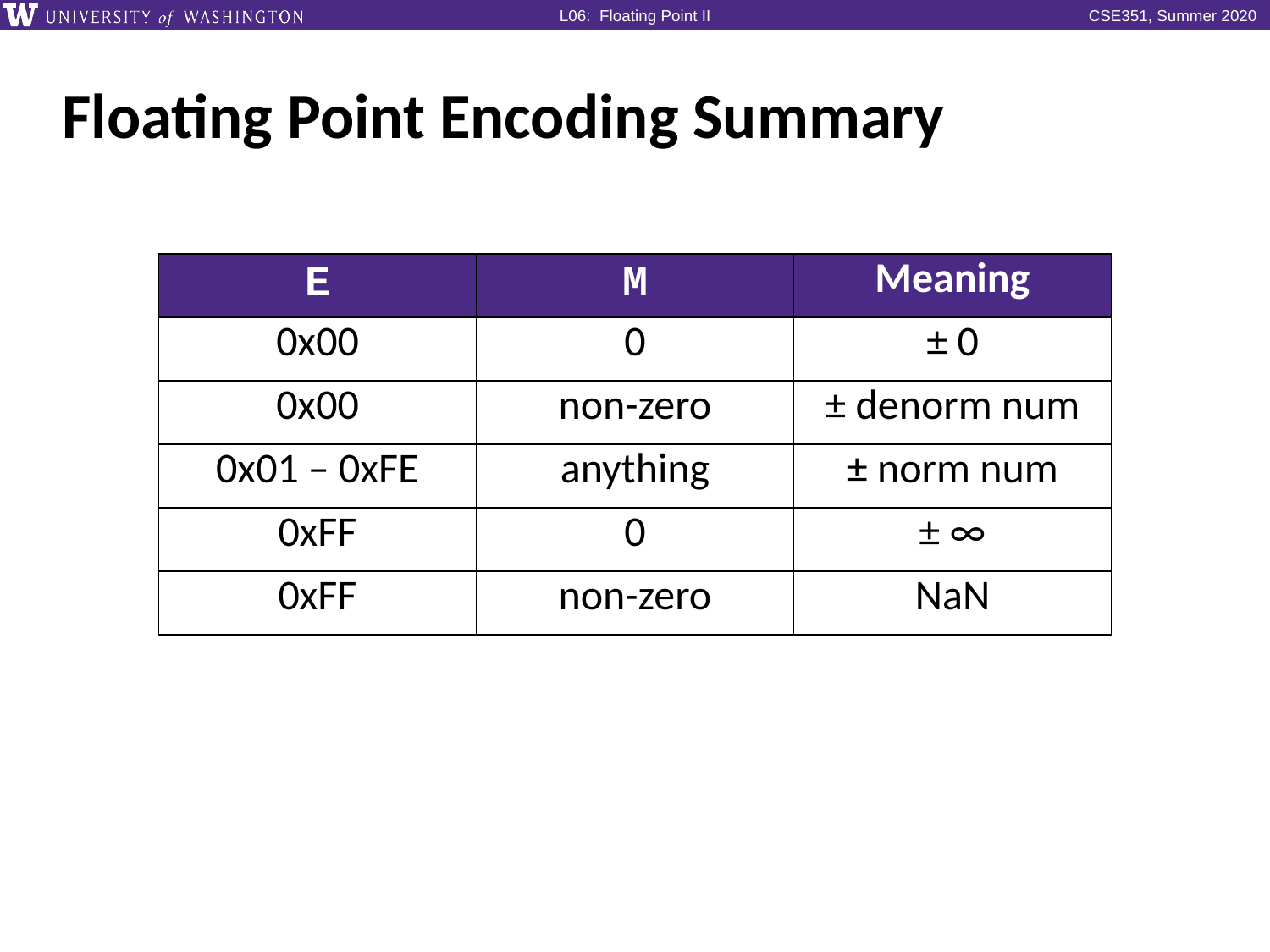

# Floating Point Encoding Summary
| E | M | Meaning |
| --- | --- | --- |
| 0x00 | 0 | ± 0 |
| 0x00 | non-zero | ± denorm num |
| 0x01 – 0xFE | anything | ± norm num |
| 0xFF | 0 | ± ∞ |
| 0xFF | non-zero | NaN |